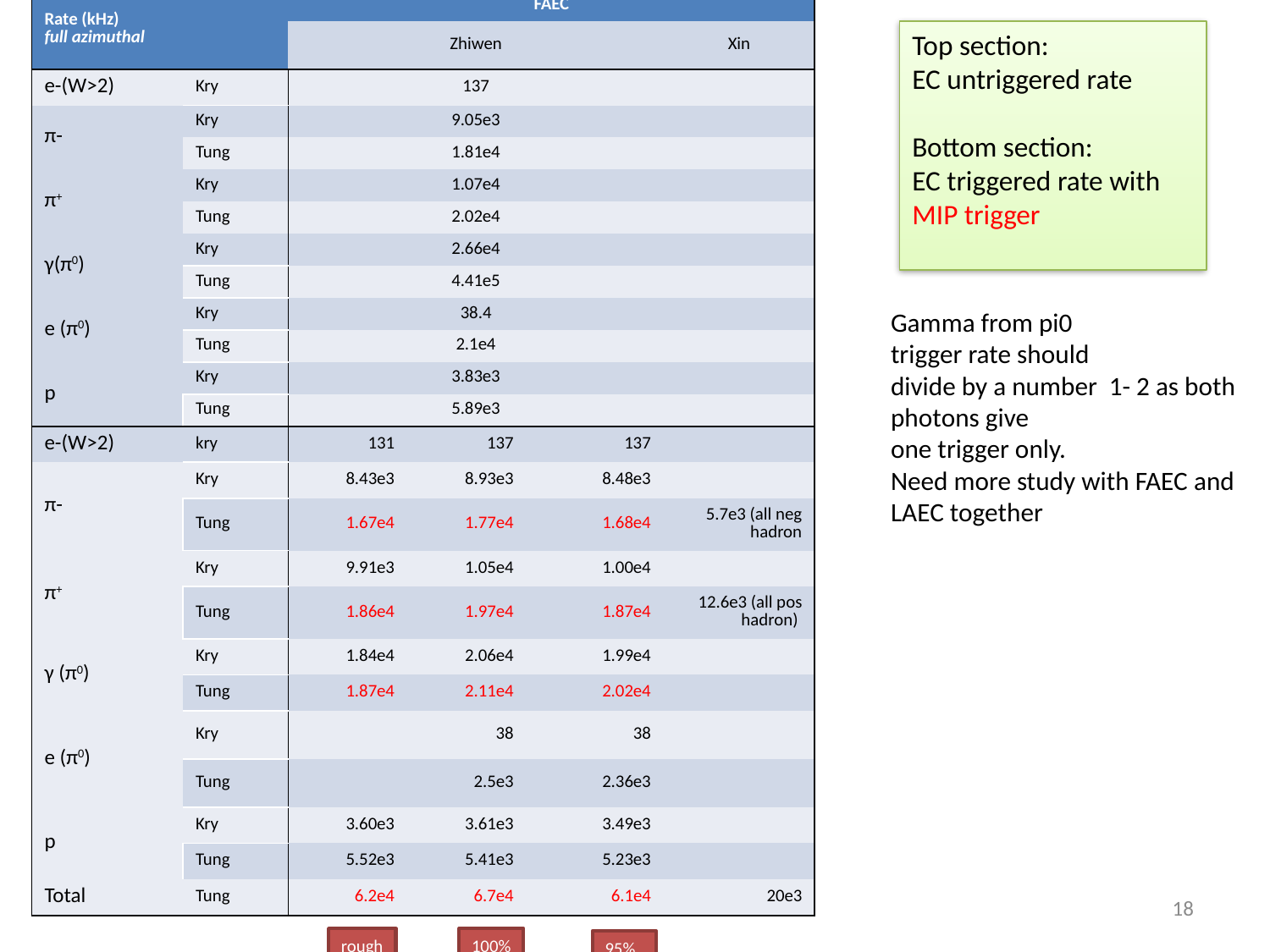

| Rate (kHz) full azimuthal |  | FAEC |  |  |  |
| --- | --- | --- | --- | --- | --- |
|  |  | Zhiwen |  |  | Xin |
| e-(W>2) | Kry | 137 |  |  |  |
| π- | Kry | 9.05e3 |  |  |  |
|  | Tung | 1.81e4 |  |  |  |
| π+ | Kry | 1.07e4 |  |  |  |
|  | Tung | 2.02e4 |  |  |  |
| γ(π0) | Kry | 2.66e4 |  |  |  |
|  | Tung | 4.41e5 |  |  |  |
| e (π0) | Kry | 38.4 |  |  |  |
|  | Tung | 2.1e4 |  |  |  |
| p | Kry | 3.83e3 |  |  |  |
|  | Tung | 5.89e3 |  |  |  |
| e-(W>2) | kry | 131 | 137 | 137 |  |
| π- | Kry | 8.43e3 | 8.93e3 | 8.48e3 |  |
|  | Tung | 1.67e4 | 1.77e4 | 1.68e4 | 5.7e3 (all neg hadron |
| π+ | Kry | 9.91e3 | 1.05e4 | 1.00e4 |  |
|  | Tung | 1.86e4 | 1.97e4 | 1.87e4 | 12.6e3 (all pos hadron) |
| γ (π0) | Kry | 1.84e4 | 2.06e4 | 1.99e4 |  |
|  | Tung | 1.87e4 | 2.11e4 | 2.02e4 |  |
| e (π0) | Kry |  | 38 | 38 |  |
|  | Tung |  | 2.5e3 | 2.36e3 |  |
| p | Kry | 3.60e3 | 3.61e3 | 3.49e3 |  |
|  | Tung | 5.52e3 | 5.41e3 | 5.23e3 |  |
| Total | Tung | 6.2e4 | 6.7e4 | 6.1e4 | 20e3 |
Top section:
EC untriggered rate

Bottom section:
EC triggered rate with MIP trigger

#
Gamma from pi0
trigger rate should
divide by a number  1- 2 as both photons give
one trigger only.
Need more study with FAEC and LAEC together

18
rough
100%
95%